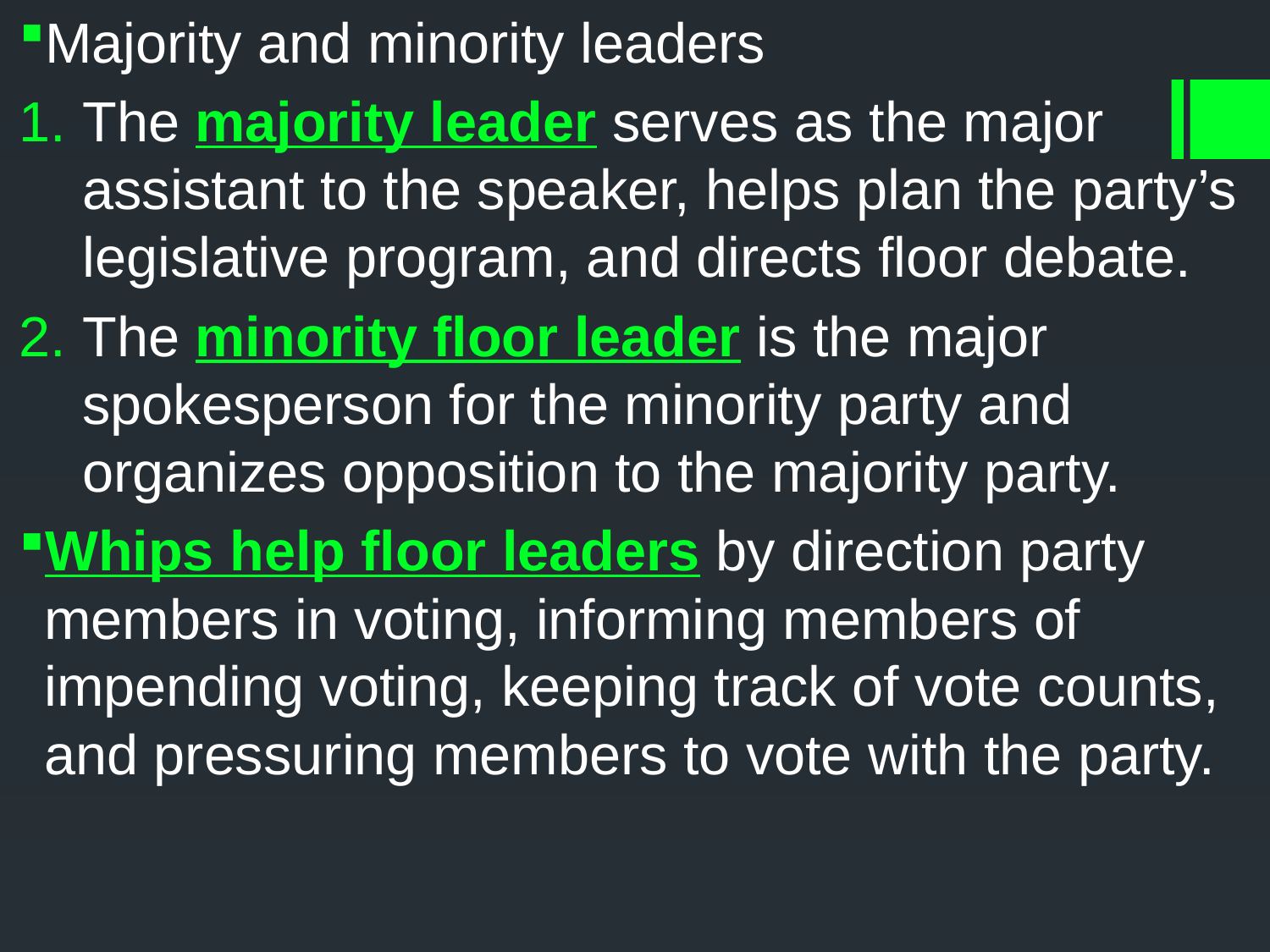

Majority and minority leaders
The majority leader serves as the major assistant to the speaker, helps plan the party’s legislative program, and directs floor debate.
The minority floor leader is the major spokesperson for the minority party and organizes opposition to the majority party.
Whips help floor leaders by direction party members in voting, informing members of impending voting, keeping track of vote counts, and pressuring members to vote with the party.